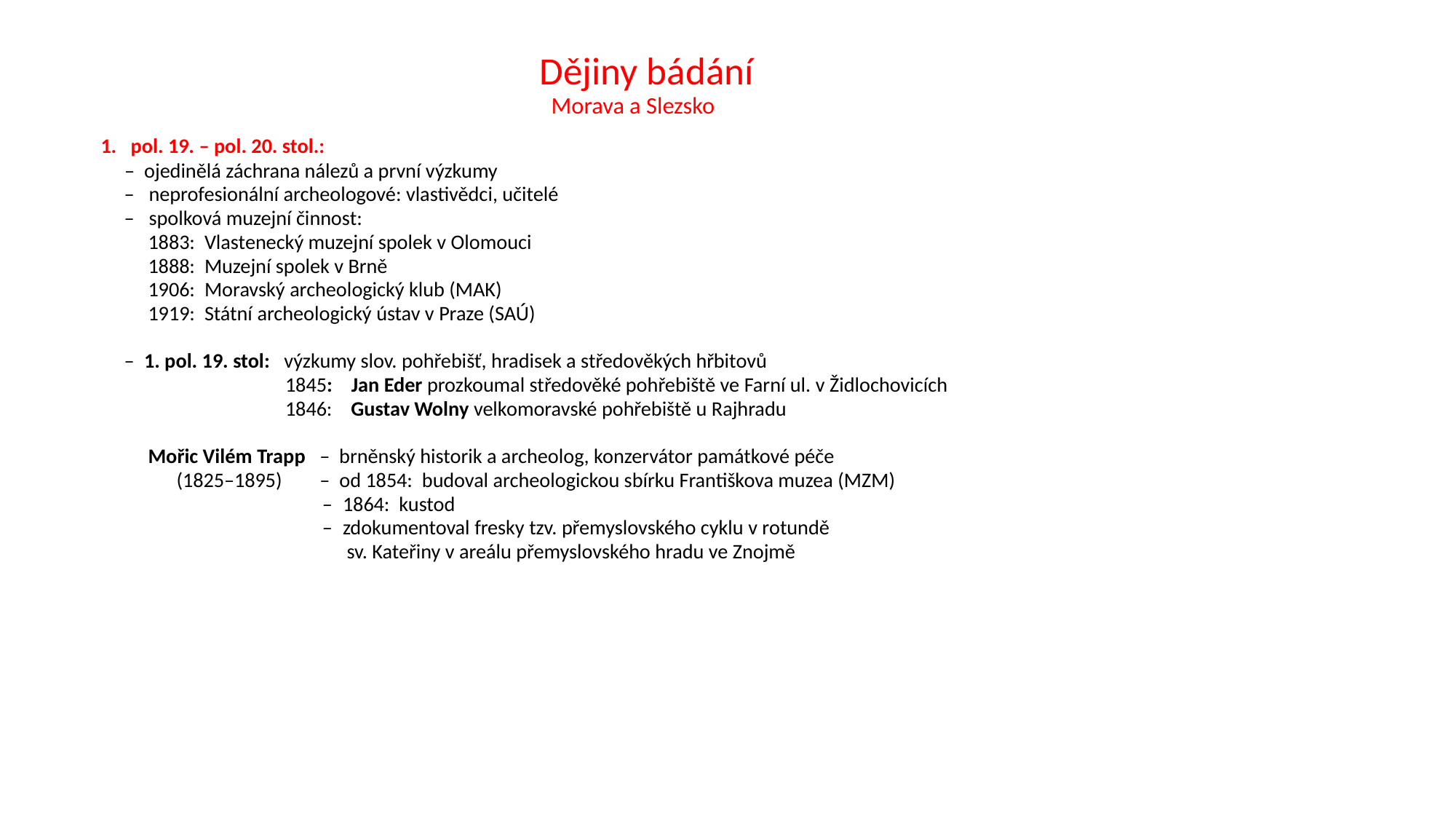

# Dějiny bádání Morava a Slezsko

       1.   pol. 19. – pol. 20. stol.:
            –  ojedinělá záchrana nálezů a první výzkumy
            –   neprofesionální archeologové: vlastivědci, učitelé
            –   spolková muzejní činnost:
                 1883:  Vlastenecký muzejní spolek v Olomouci
                 1888:  Muzejní spolek v Brně
                 1906:  Moravský archeologický klub (MAK)
                 1919:  Státní archeologický ústav v Praze (SAÚ)

            –  1. pol. 19. stol:   výzkumy slov. pohřebišť, hradisek a středověkých hřbitovů
                                              1845:    Jan Eder prozkoumal středověké pohřebiště ve Farní ul. v Židlochovicích
                                              1846:    Gustav Wolny velkomoravské pohřebiště u Rajhradu

                 Mořic Vilém Trapp   –  brněnský historik a archeolog, konzervátor památkové péče
                       (1825–1895)        –  od 1854:  budoval archeologickou sbírku Františkova muzea (MZM)
                                                      –  1864:  kustod
                                                      –  zdokumentoval fresky tzv. přemyslovského cyklu v rotundě
                                                           sv. Kateřiny v areálu přemyslovského hradu ve Znojmě